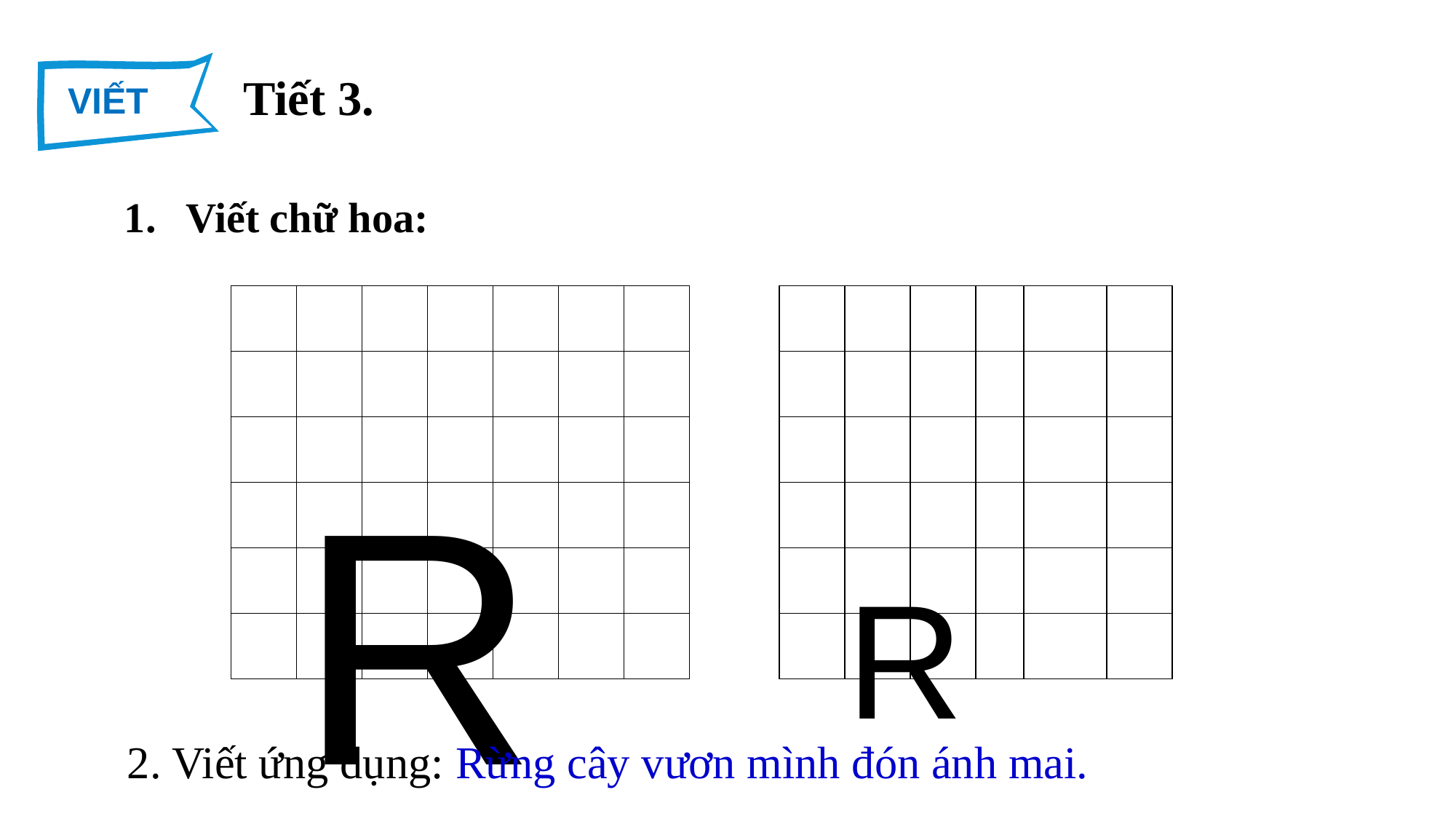

VIẾT
Tiết 3.
Viết chữ hoa:
|  |  |  |  |  |  |  |
| --- | --- | --- | --- | --- | --- | --- |
|  |  |  |  |  |  |  |
|  |  |  |  |  |  |  |
|  |  |  |  |  |  |  |
|  |  |  |  |  |  |  |
|  |  |  |  |  |  |  |
|  |  |  |  |  |  |
| --- | --- | --- | --- | --- | --- |
|  |  |  |  |  |  |
|  |  |  |  |  |  |
|  |  |  |  |  |  |
|  |  |  |  |  |  |
|  |  |  |  |  |  |
R
R
2. Viết ứng dụng: Rừng cây vươn mình đón ánh mai.